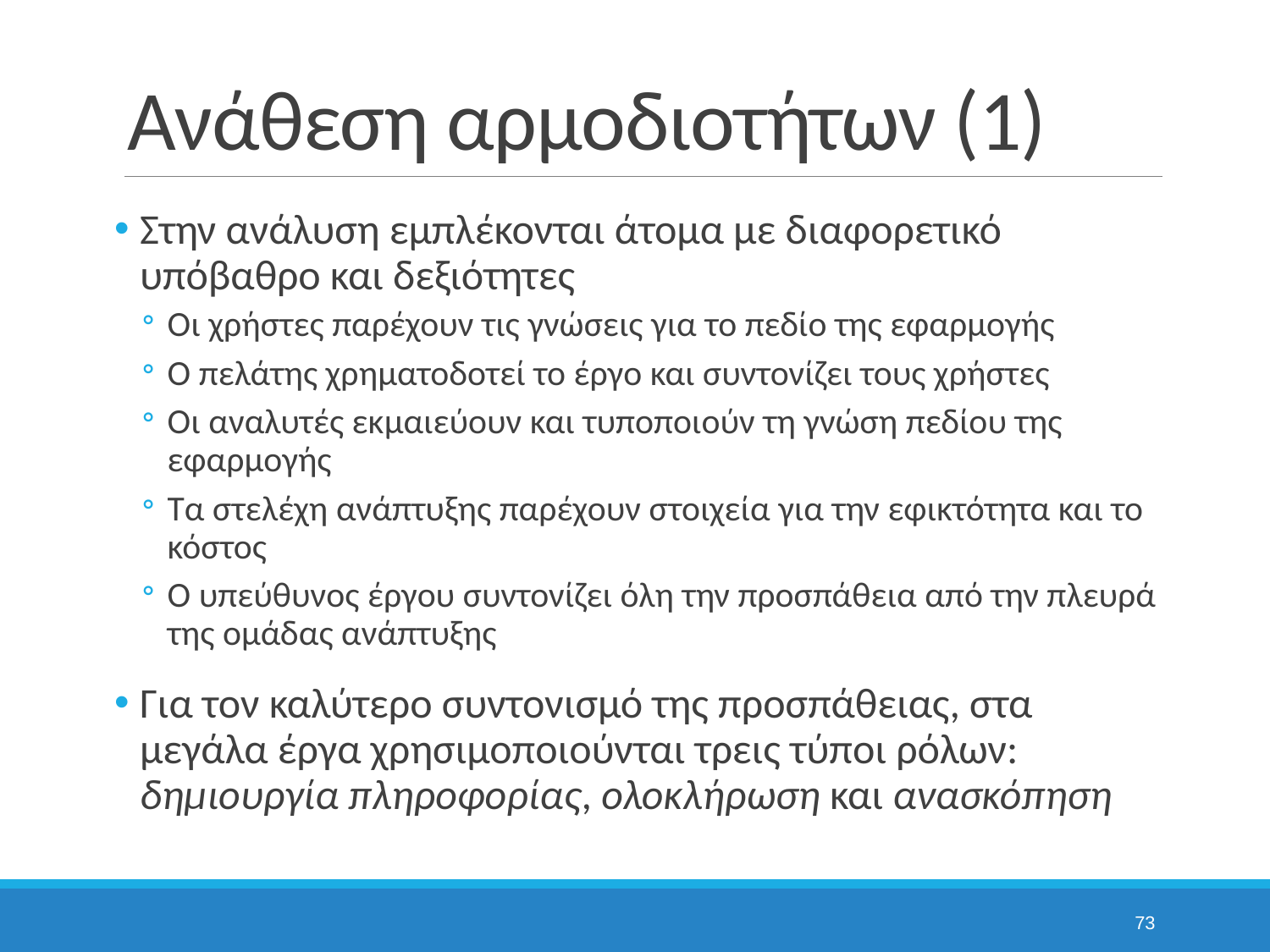

# Ανάθεση αρμοδιοτήτων (1)
Στην ανάλυση εμπλέκονται άτομα με διαφορετικό υπόβαθρο και δεξιότητες
Οι χρήστες παρέχουν τις γνώσεις για το πεδίο της εφαρμογής
Ο πελάτης χρηματοδοτεί το έργο και συντονίζει τους χρήστες
Οι αναλυτές εκμαιεύουν και τυποποιούν τη γνώση πεδίου της εφαρμογής
Τα στελέχη ανάπτυξης παρέχουν στοιχεία για την εφικτότητα και το κόστος
Ο υπεύθυνος έργου συντονίζει όλη την προσπάθεια από την πλευρά της ομάδας ανάπτυξης
Για τον καλύτερο συντονισμό της προσπάθειας, στα μεγάλα έργα χρησιμοποιούνται τρεις τύποι ρόλων: δημιουργία πληροφορίας, ολοκλήρωση και ανασκόπηση
73